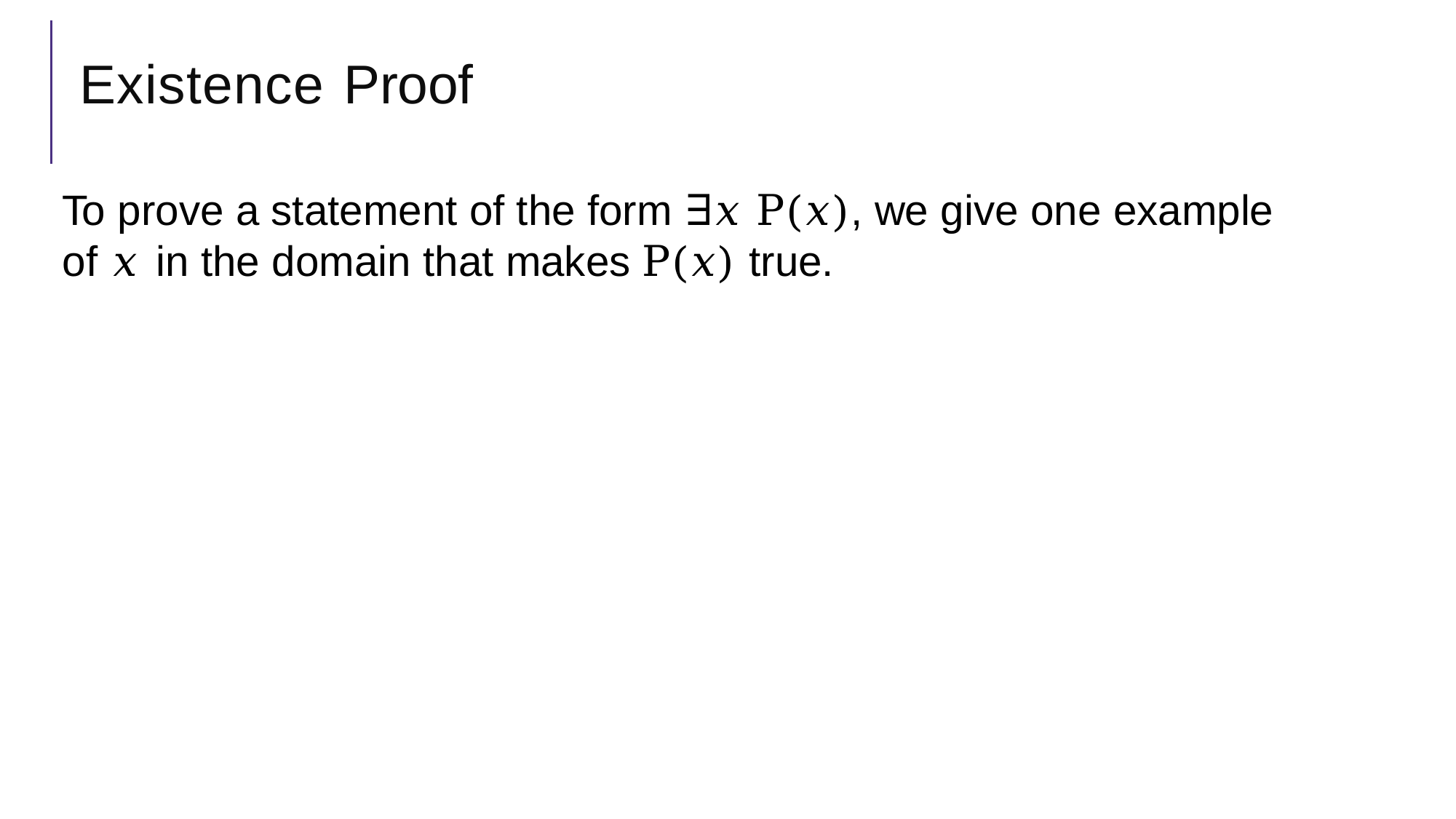

# Existence Proof
To prove a statement of the form ∃𝑥 P(𝑥), we give one example of 𝑥 in the domain that makes P(𝑥) true.